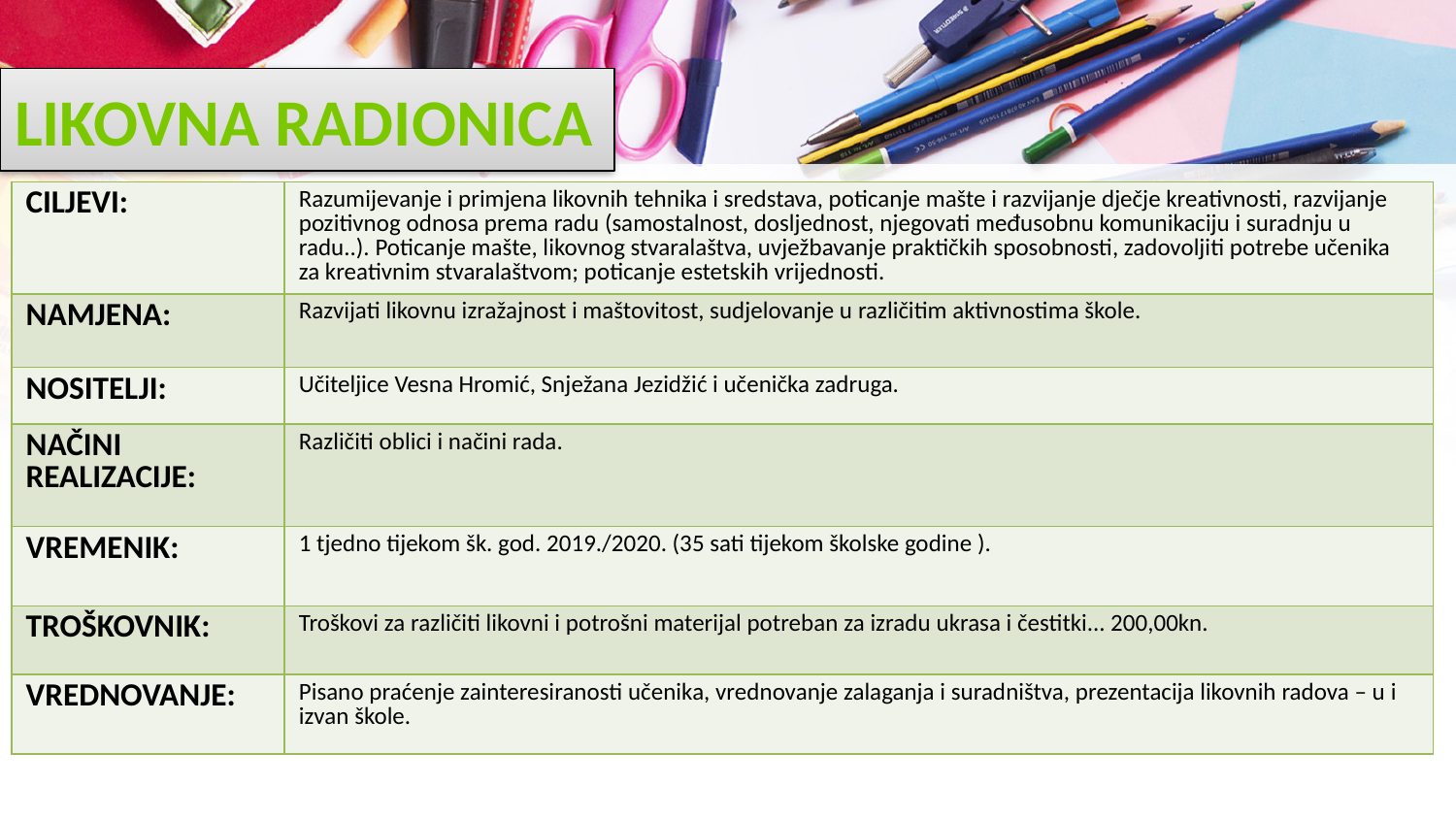

# LIKOVNA RADIONICA
| CILJEVI: | Razumijevanje i primjena likovnih tehnika i sredstava, poticanje mašte i razvijanje dječje kreativnosti, razvijanje pozitivnog odnosa prema radu (samostalnost, dosljednost, njegovati međusobnu komunikaciju i suradnju u radu..). Poticanje mašte, likovnog stvaralaštva, uvježbavanje praktičkih sposobnosti, zadovoljiti potrebe učenika za kreativnim stvaralaštvom; poticanje estetskih vrijednosti. |
| --- | --- |
| NAMJENA: | Razvijati likovnu izražajnost i maštovitost, sudjelovanje u različitim aktivnostima škole. |
| NOSITELJI: | Učiteljice Vesna Hromić, Snježana Jezidžić i učenička zadruga. |
| NAČINI REALIZACIJE: | Različiti oblici i načini rada. |
| VREMENIK: | 1 tjedno tijekom šk. god. 2019./2020. (35 sati tijekom školske godine ). |
| TROŠKOVNIK: | Troškovi za različiti likovni i potrošni materijal potreban za izradu ukrasa i čestitki... 200,00kn. |
| VREDNOVANJE: | Pisano praćenje zainteresiranosti učenika, vrednovanje zalaganja i suradništva, prezentacija likovnih radova – u i izvan škole. |